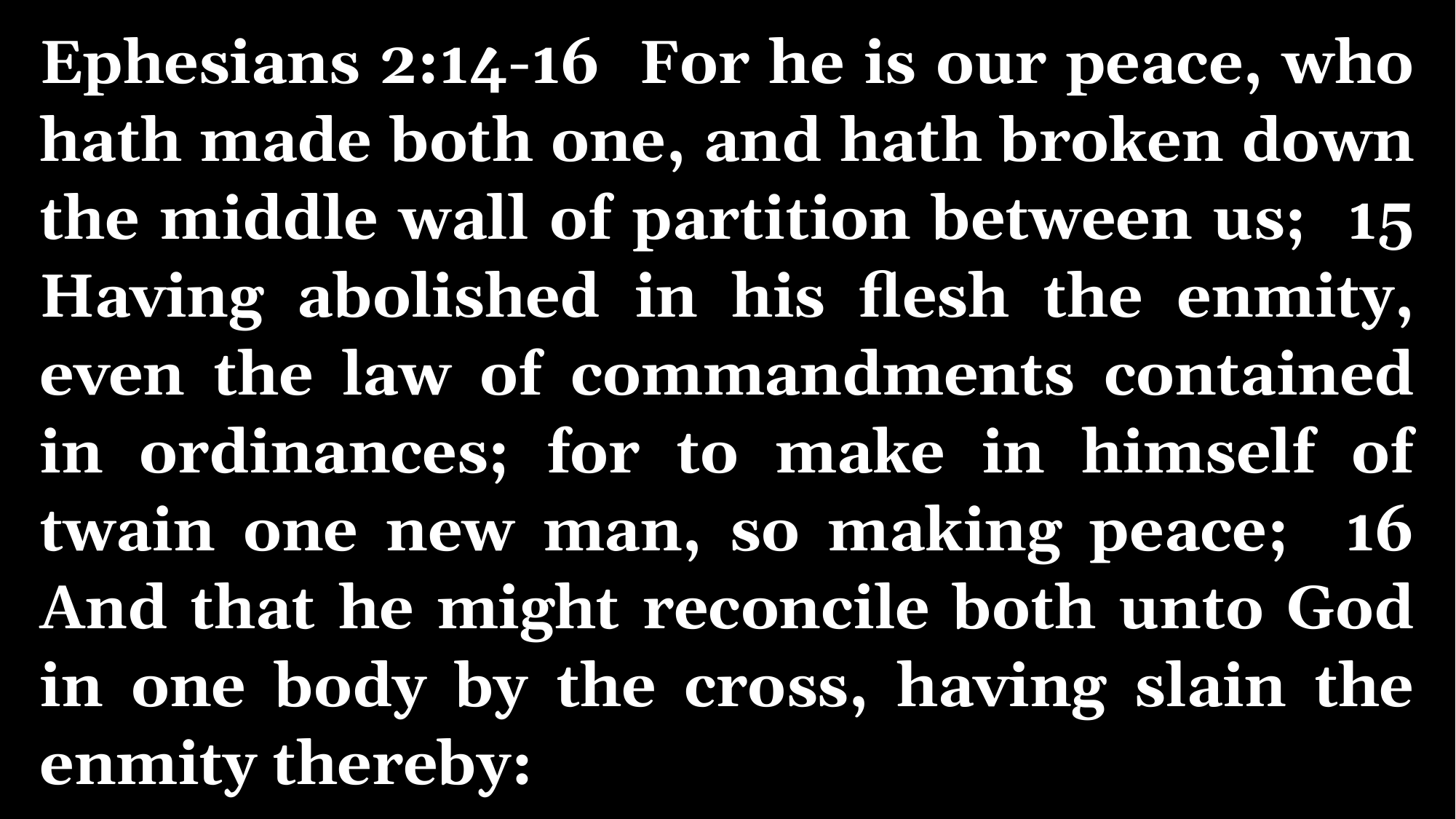

Ephesians 2:14-16  For he is our peace, who hath made both one, and hath broken down the middle wall of partition between us;  15 Having abolished in his flesh the enmity, even the law of commandments contained in ordinances; for to make in himself of twain one new man, so making peace;  16 And that he might reconcile both unto God in one body by the cross, having slain the enmity thereby: